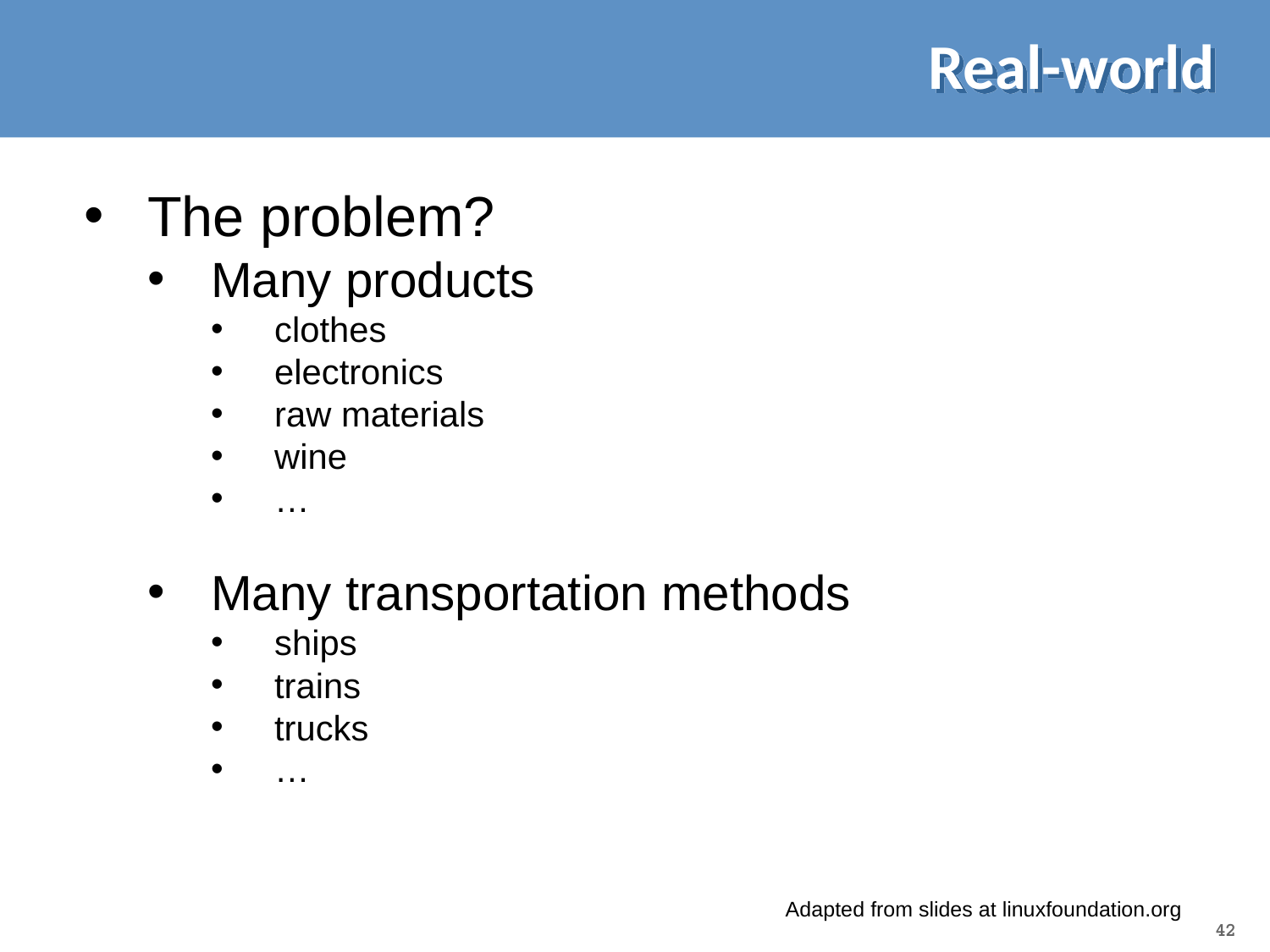

# Real-world
The problem?
Many products
clothes
electronics
raw materials
wine
…

Many transportation methods
ships
trains
trucks
…

Adapted from slides at linuxfoundation.org